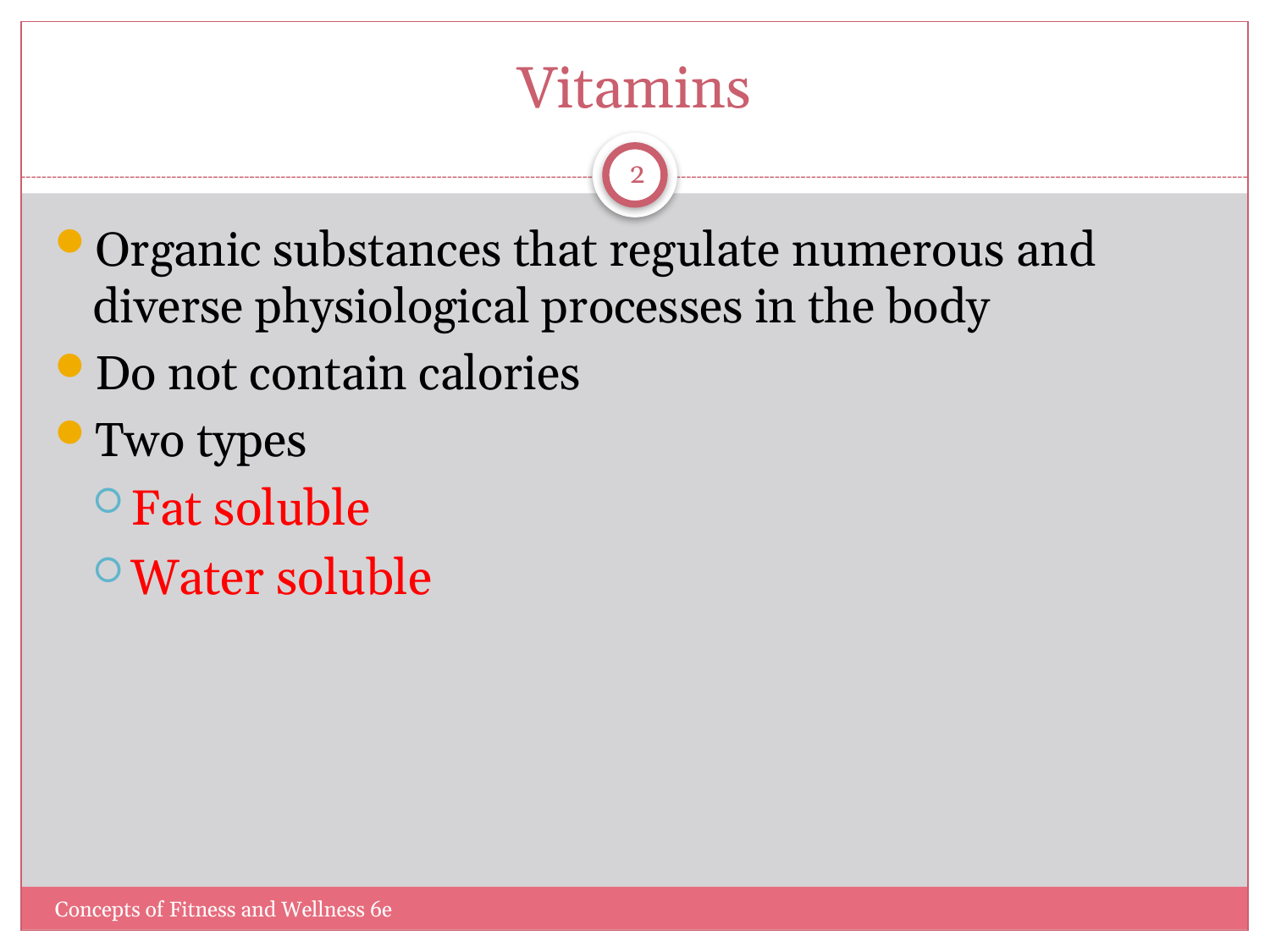

# Vitamins
2
Organic substances that regulate numerous and diverse physiological processes in the body
Do not contain calories
Two types
Fat soluble
Water soluble
Concepts of Fitness and Wellness 6e